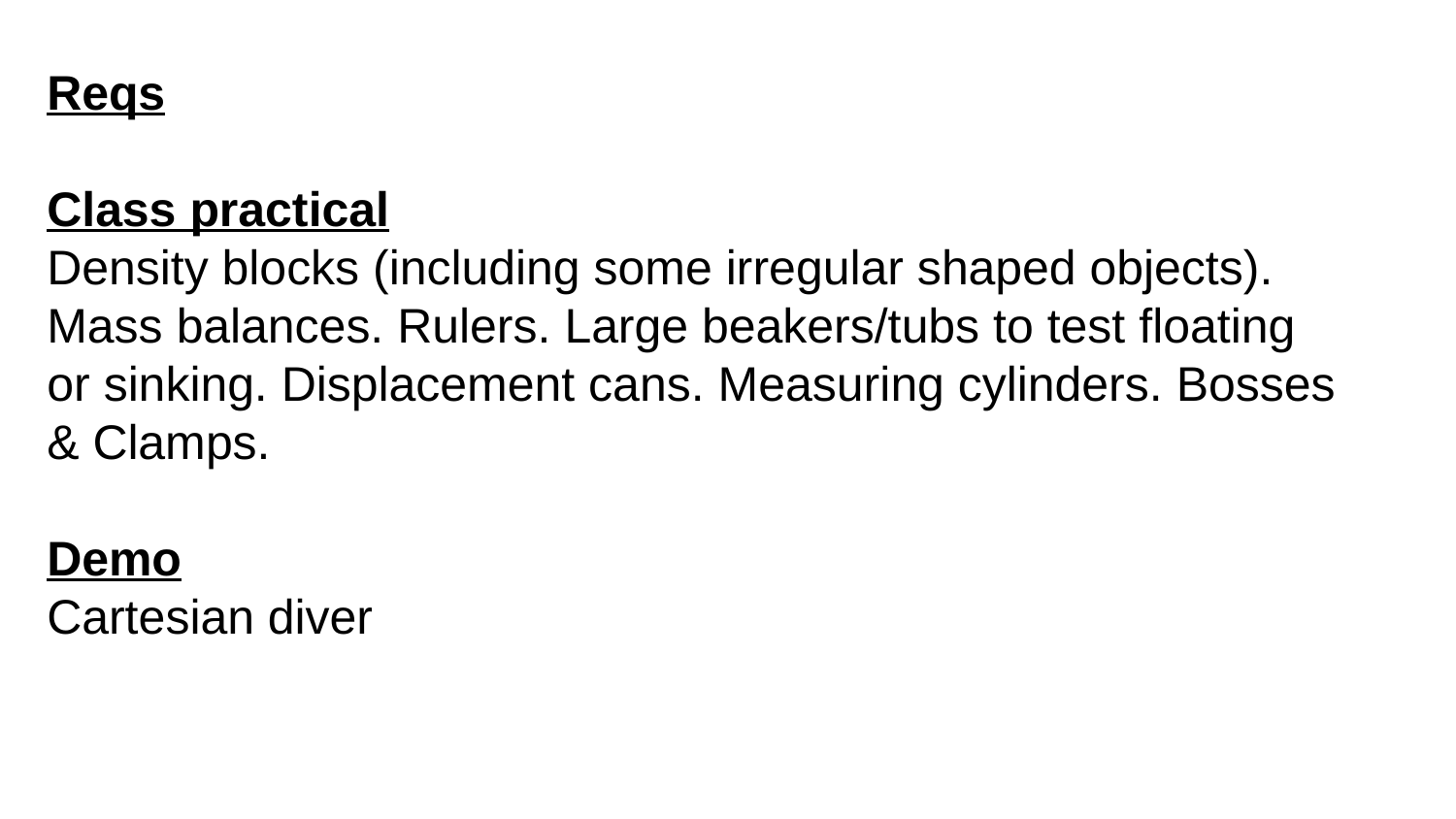

Reqs

Class practical
Density blocks (including some irregular shaped objects). Mass balances. Rulers. Large beakers/tubs to test floating or sinking. Displacement cans. Measuring cylinders. Bosses & Clamps.

Demo
Cartesian diver